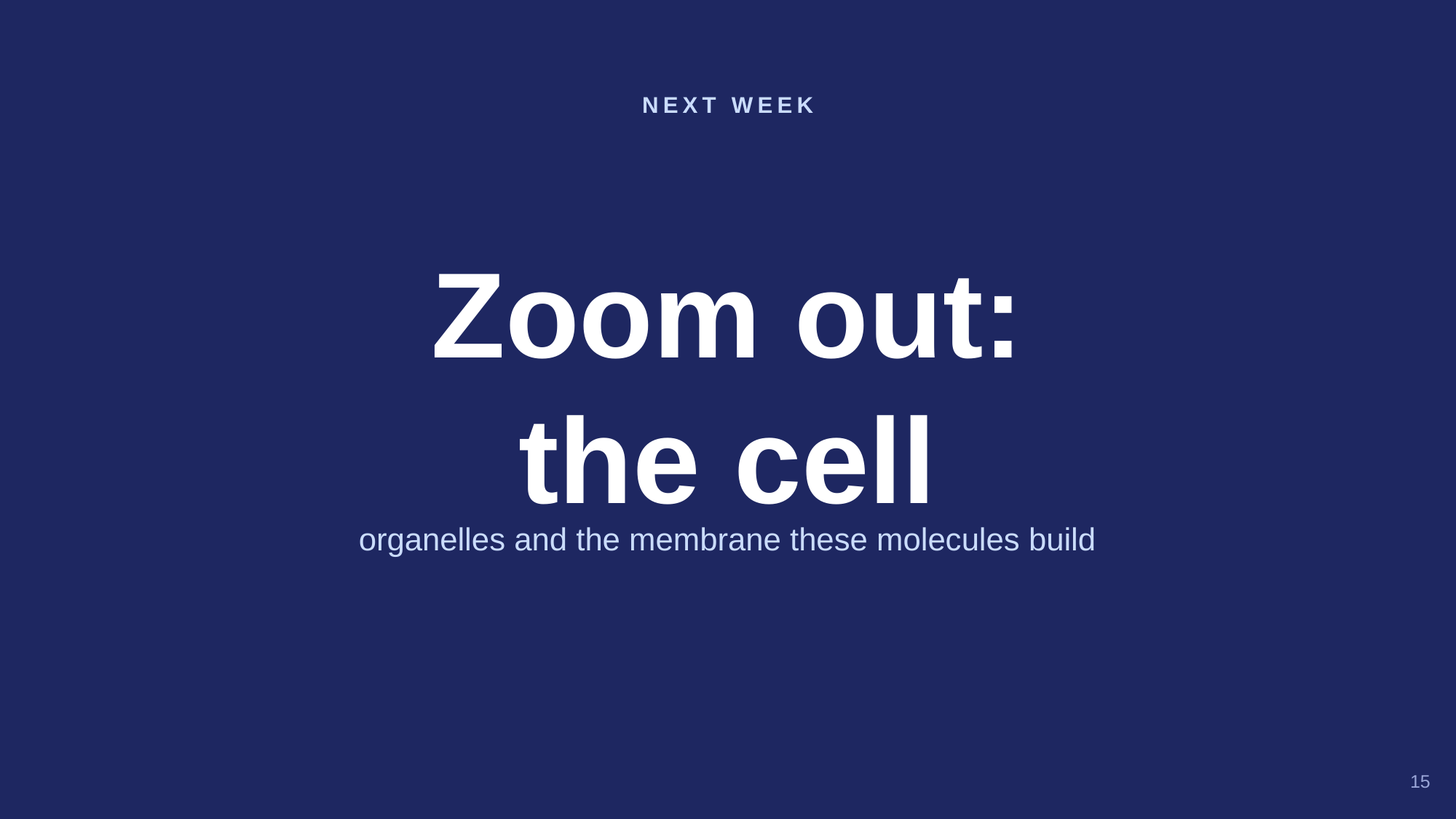

NEXT WEEK
Zoom out:
the cell
organelles and the membrane these molecules build
15